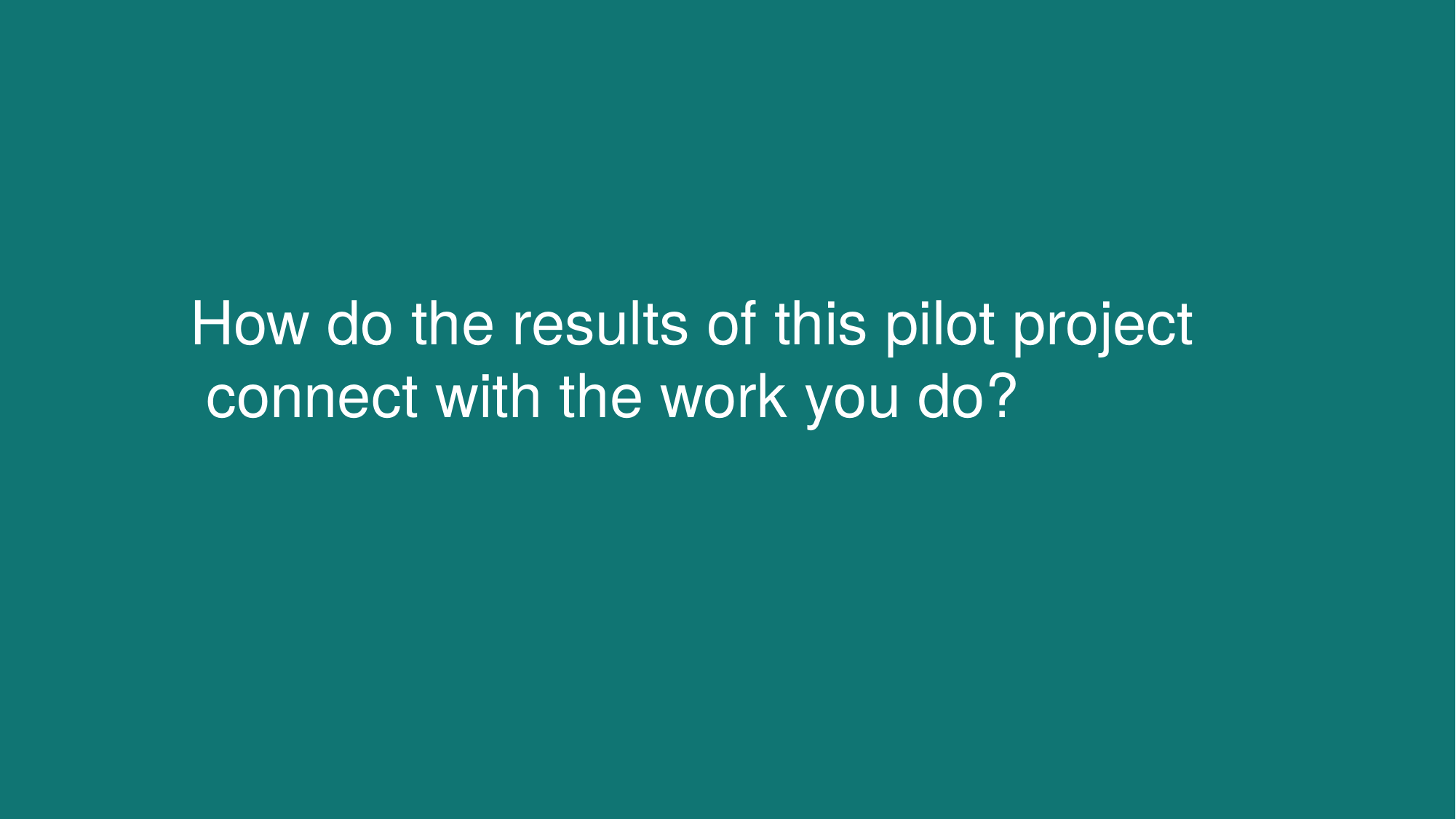

# How do the results of this pilot project connect with the work you do?